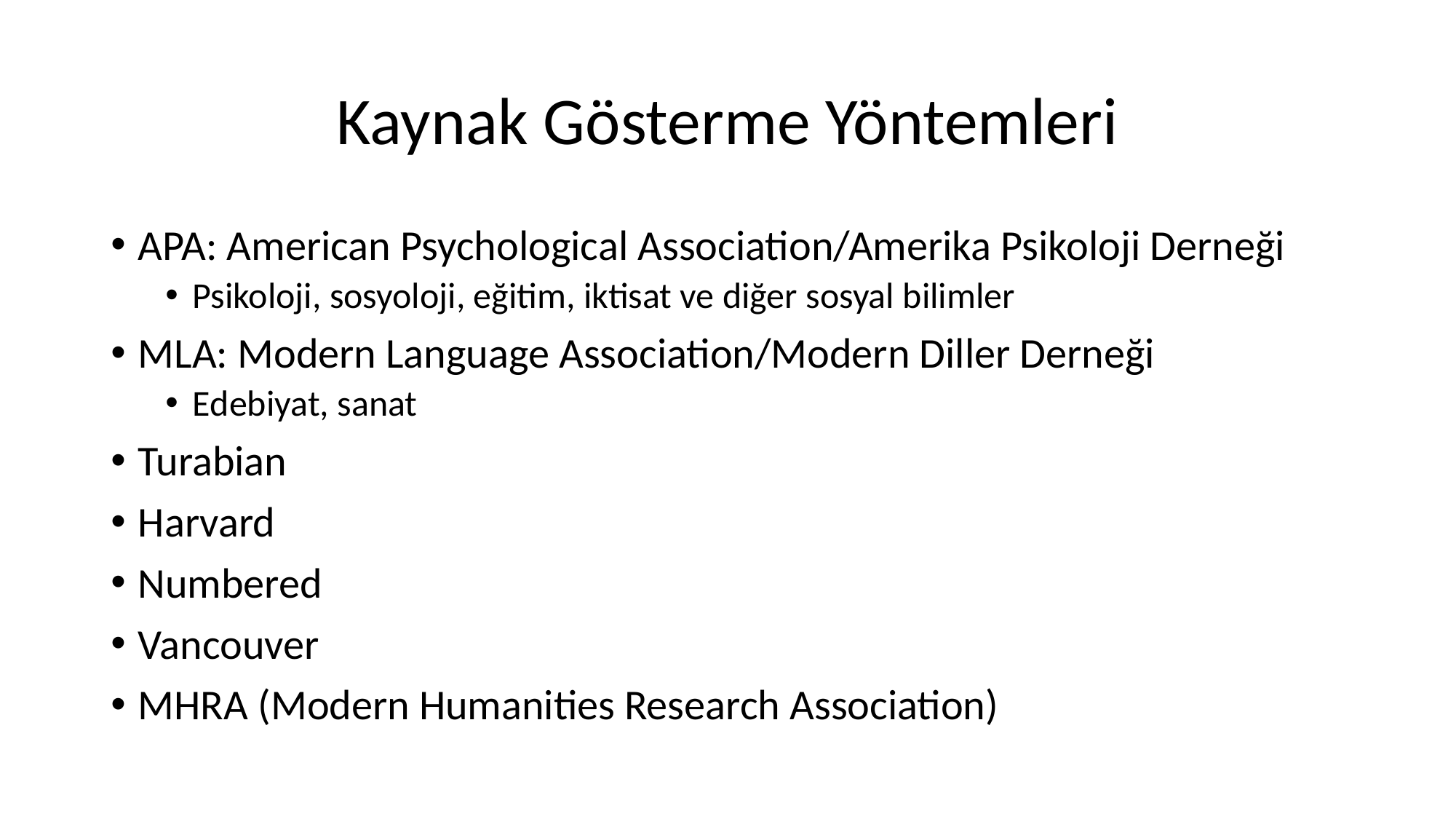

# Kaynak Gösterme Yöntemleri
APA: American Psychological Association/Amerika Psikoloji Derneği
Psikoloji, sosyoloji, eğitim, iktisat ve diğer sosyal bilimler
MLA: Modern Language Association/Modern Diller Derneği
Edebiyat, sanat
Turabian
Harvard
Numbered
Vancouver
MHRA (Modern Humanities Research Association)